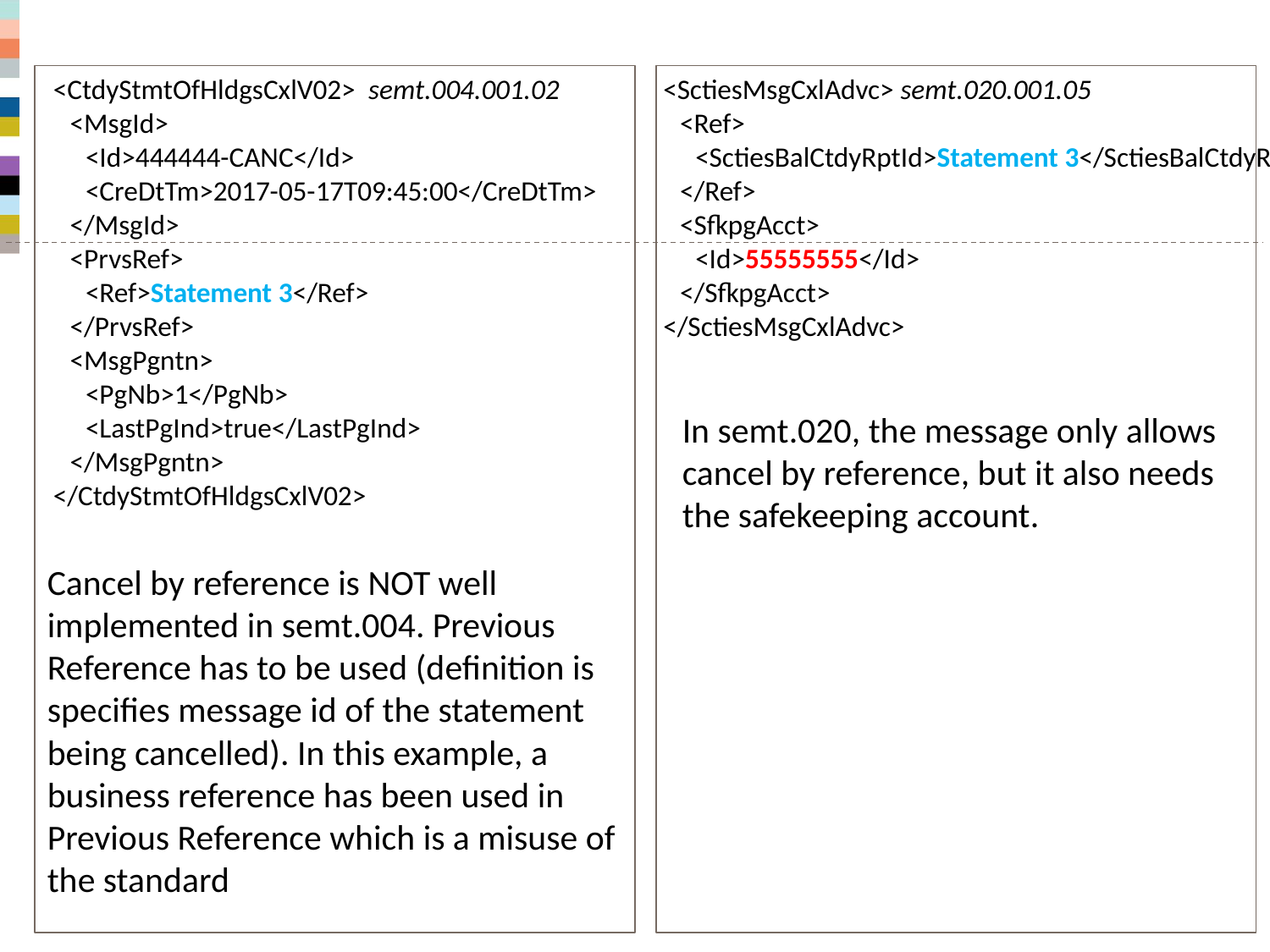

#

	<CtdyStmtOfHldgsCxlV02>  semt.004.001.02
		<MsgId>
			<Id>444444-CANC</Id>
			<CreDtTm>2017-05-17T09:45:00</CreDtTm>
		</MsgId>
		<PrvsRef>
			<Ref>Statement 3</Ref>
		</PrvsRef>
		<MsgPgntn>
			<PgNb>1</PgNb>
			<LastPgInd>true</LastPgInd>
		</MsgPgntn>
	</CtdyStmtOfHldgsCxlV02>
	<SctiesMsgCxlAdvc> semt.020.001.05
		<Ref>
			<SctiesBalCtdyRptId>Statement 3</SctiesBalCtdyRptId>
		</Ref>
		<SfkpgAcct>
			<Id>55555555</Id>
		</SfkpgAcct>
	</SctiesMsgCxlAdvc>
In semt.020, the message only allows cancel by reference, but it also needs the safekeeping account.
Cancel by reference is NOT well implemented in semt.004. Previous Reference has to be used (definition is specifies message id of the statement being cancelled). In this example, a business reference has been used in Previous Reference which is a misuse of the standard
Statement Holdings V2 & V9 Comparison
30